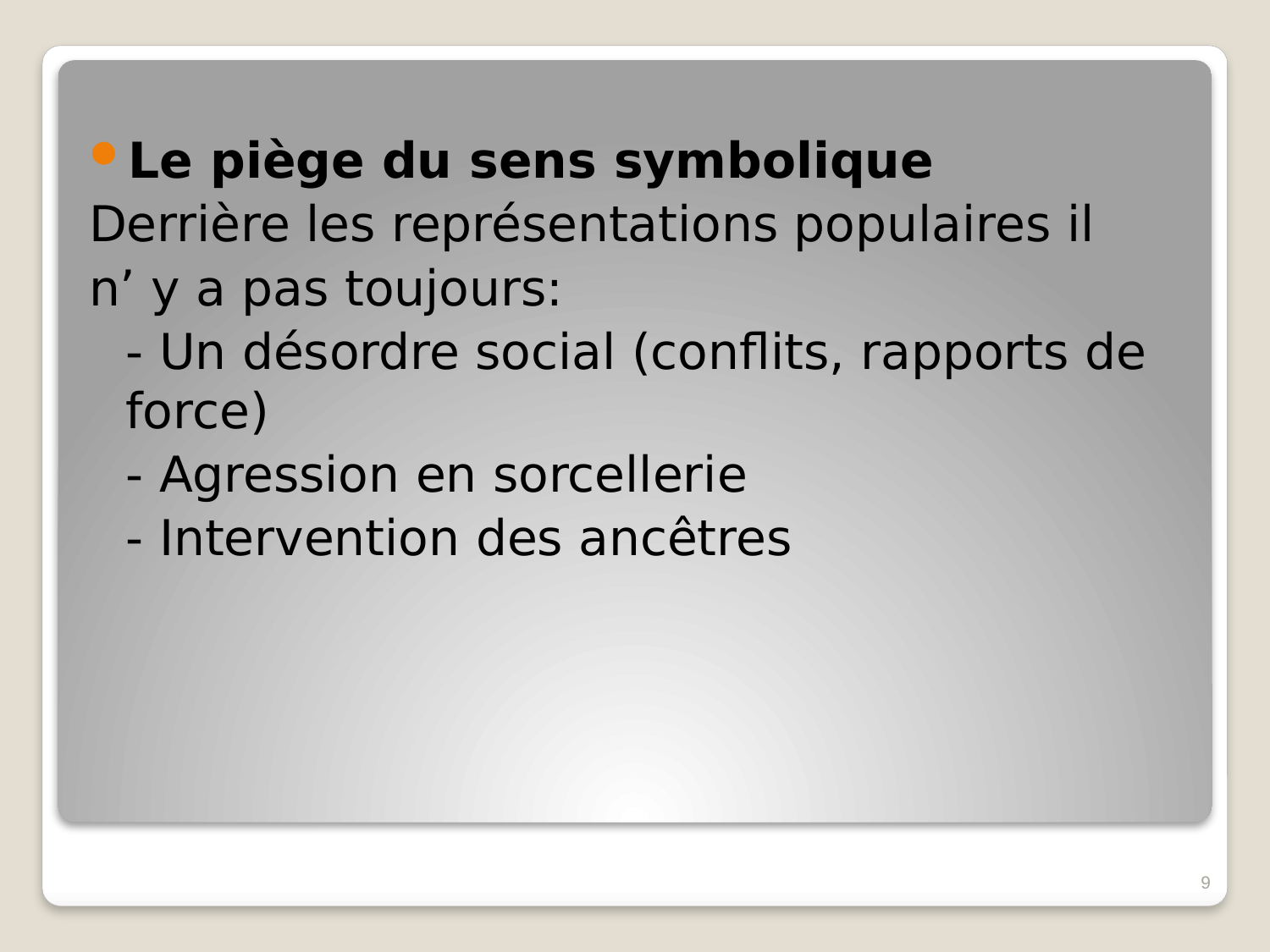

# Le piège du sens symbolique
Le piège du sens symbolique
Derrière les représentations populaires il
n’ y a pas toujours:
 	- Un désordre social (conflits, rapports de force)
	- Agression en sorcellerie
	- Intervention des ancêtres
9